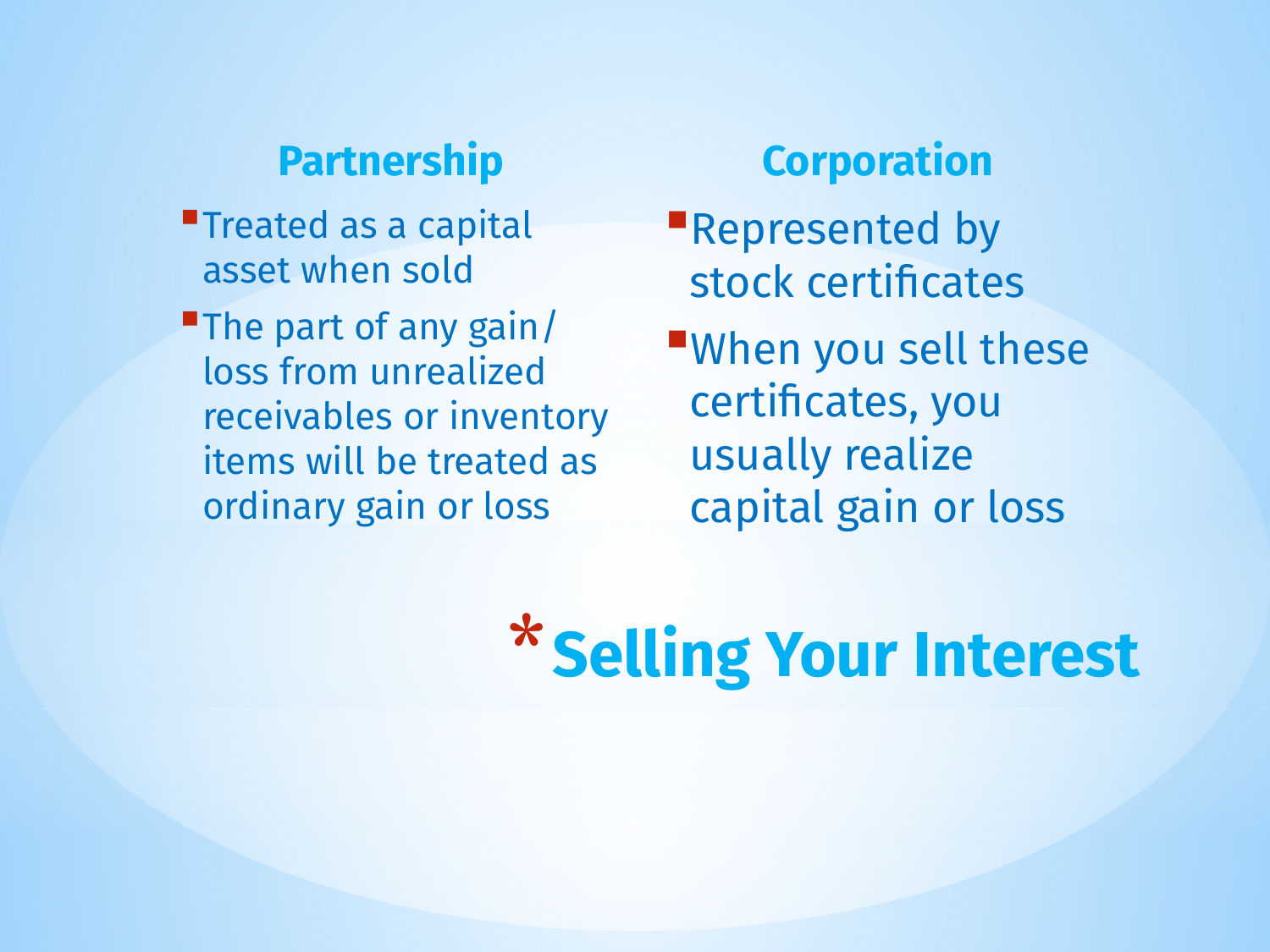

Partnership
Corporation
Represented by stock certificates
When you sell these certificates, you usually realize capital gain or loss
Treated as a capital asset when sold
The part of any gain/ loss from unrealized receivables or inventory items will be treated as ordinary gain or loss
# Selling Your Interest